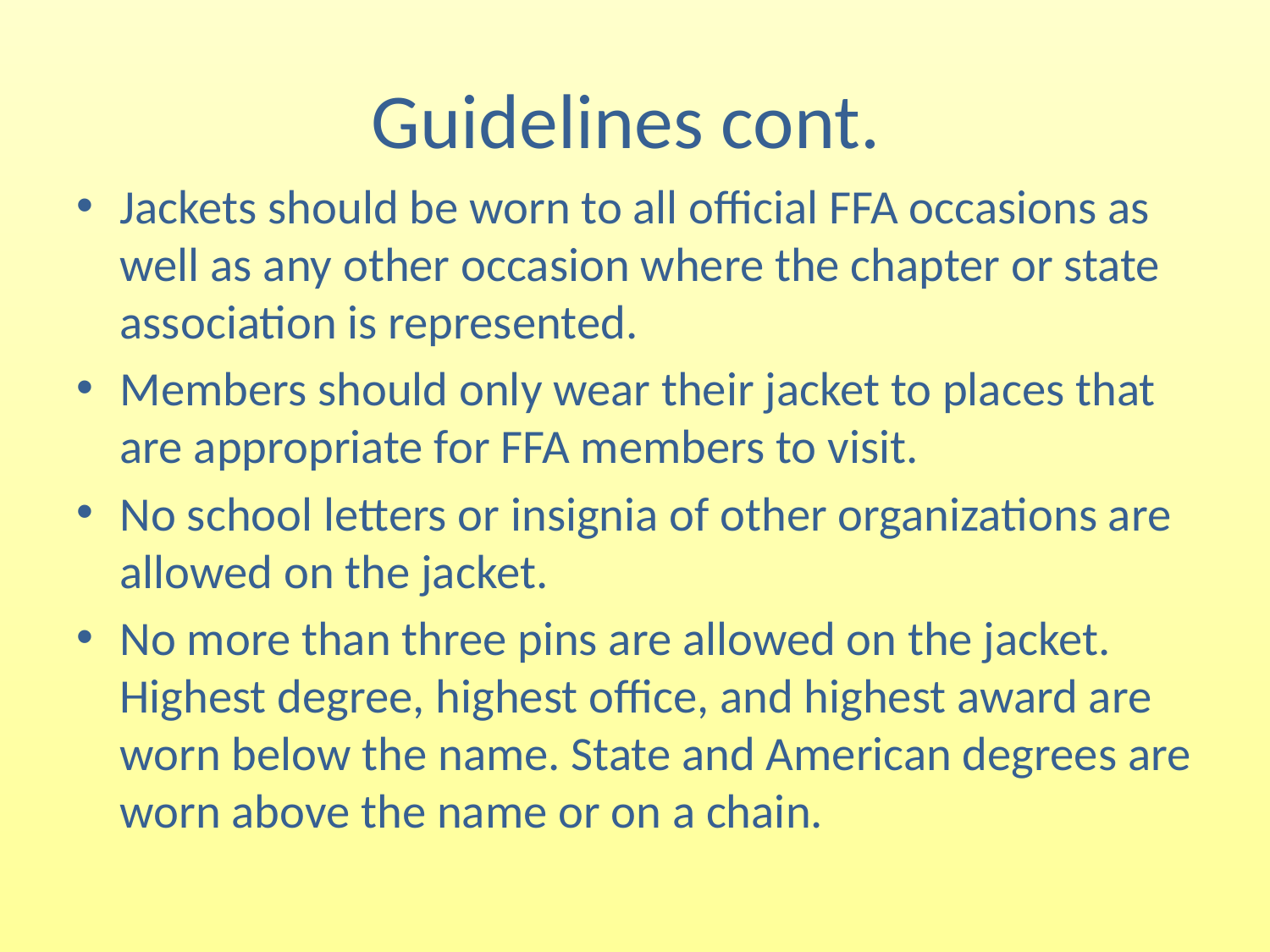

# Guidelines cont.
Jackets should be worn to all official FFA occasions as well as any other occasion where the chapter or state association is represented.
Members should only wear their jacket to places that are appropriate for FFA members to visit.
No school letters or insignia of other organizations are allowed on the jacket.
No more than three pins are allowed on the jacket. Highest degree, highest office, and highest award are worn below the name. State and American degrees are worn above the name or on a chain.